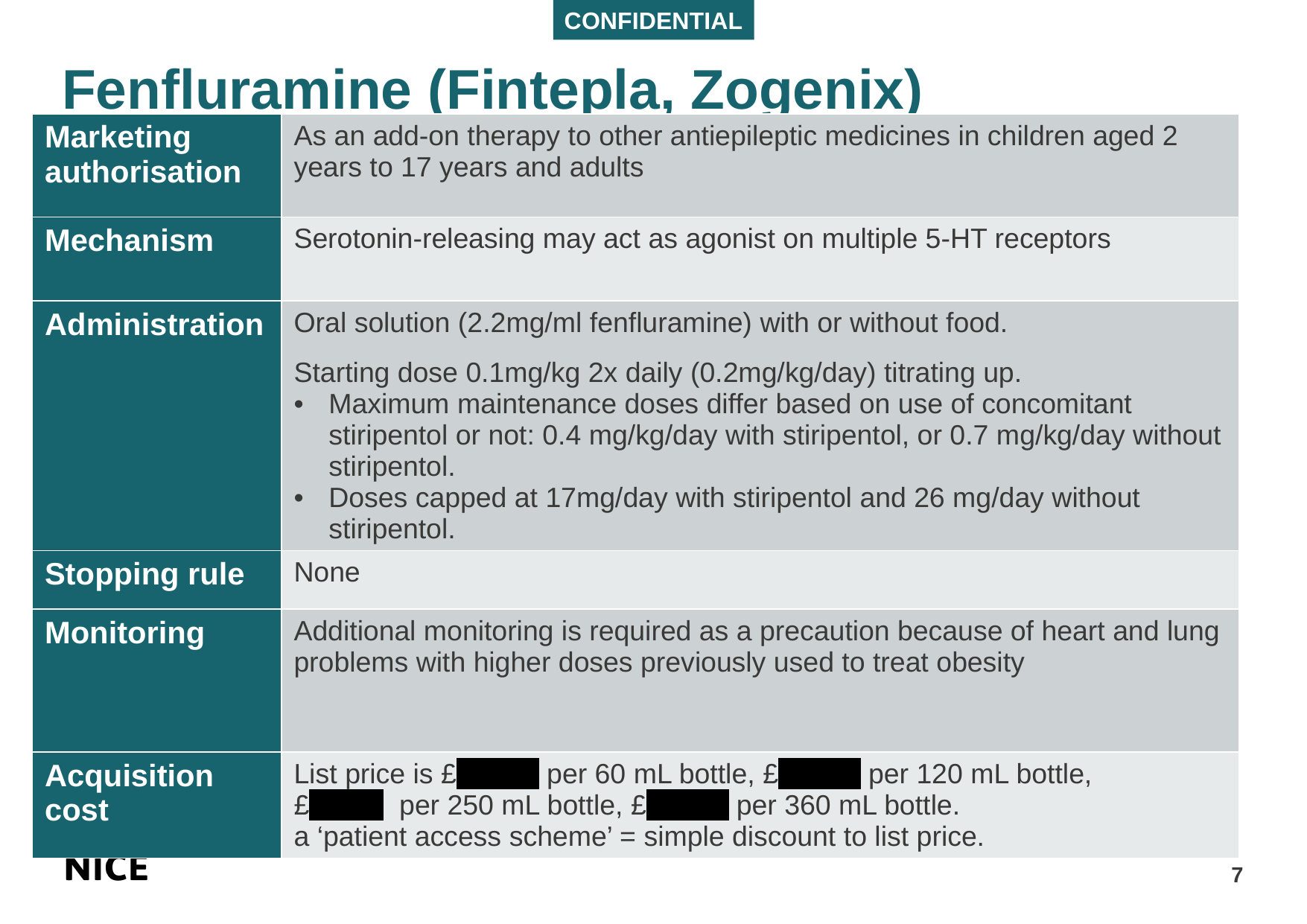

CONFIDENTIAL
# Fenfluramine (Fintepla, Zogenix)
| Marketing authorisation | As an add-on therapy to other antiepileptic medicines in children aged 2 years to 17 years and adults |
| --- | --- |
| Mechanism | Serotonin-releasing may act as agonist on multiple 5-HT receptors |
| Administration | Oral solution (2.2mg/ml fenfluramine) with or without food. Starting dose 0.1mg/kg 2x daily (0.2mg/kg/day) titrating up. Maximum maintenance doses differ based on use of concomitant stiripentol or not: 0.4 mg/kg/day with stiripentol, or 0.7 mg/kg/day without stiripentol. Doses capped at 17mg/day with stiripentol and 26 mg/day without stiripentol. |
| Stopping rule | None |
| Monitoring | Additional monitoring is required as a precaution because of heart and lung problems with higher doses previously used to treat obesity |
| Acquisition cost | List price is £XXXX per 60 mL bottle, £XXXX per 120 mL bottle, £XXXX per 250 mL bottle, £XXXX per 360 mL bottle. a ‘patient access scheme’ = simple discount to list price. |
7